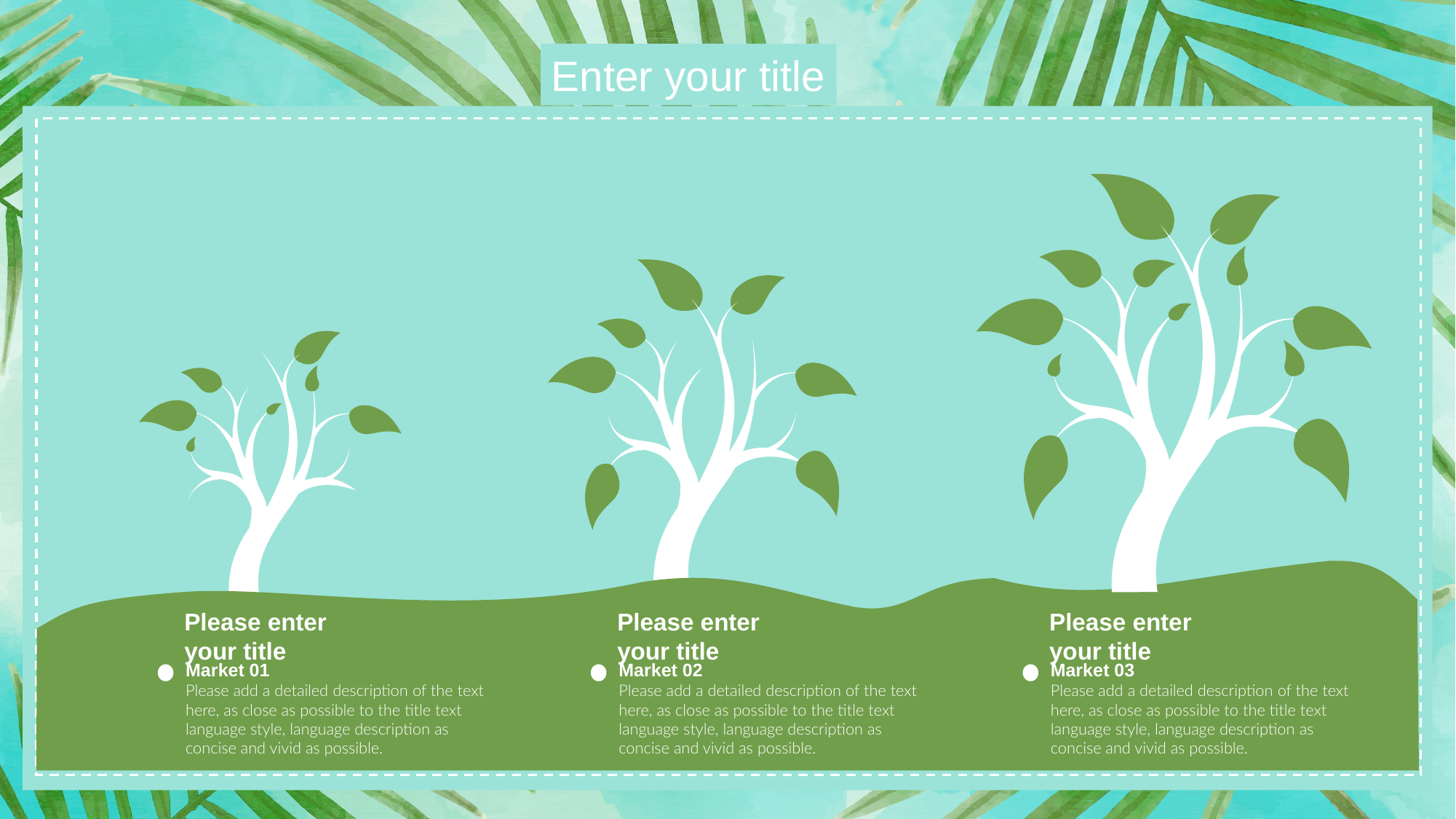

Please enter your title
Market 01
Please add a detailed description of the text here, as close as possible to the title text language style, language description as concise and vivid as possible.

Please enter your title
Market 02
Please add a detailed description of the text here, as close as possible to the title text language style, language description as concise and vivid as possible.

Please enter your title
Market 03
Please add a detailed description of the text here, as close as possible to the title text language style, language description as concise and vivid as possible.